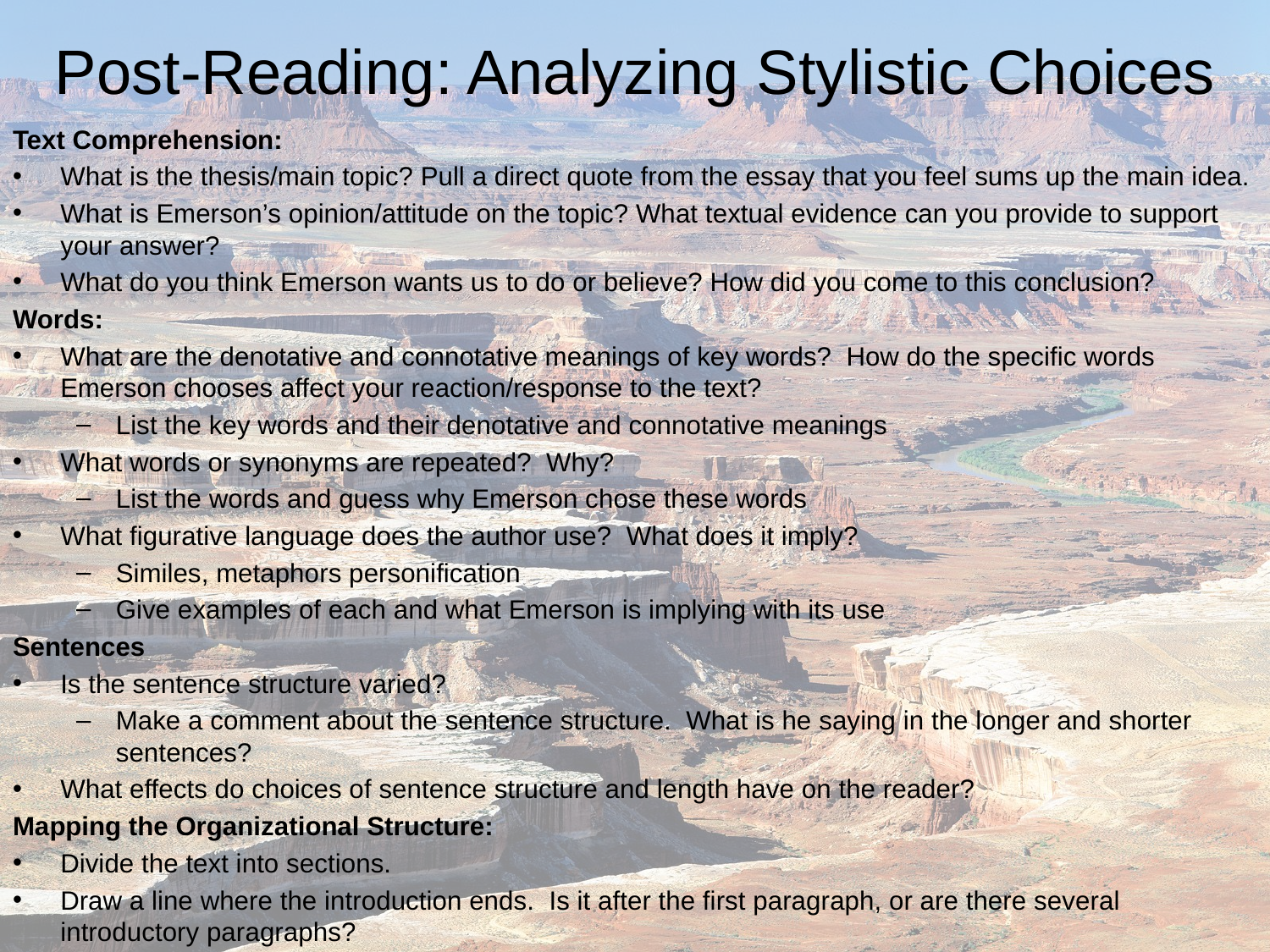

# Post-Reading: Analyzing Stylistic Choices
Text Comprehension:
What is the thesis/main topic? Pull a direct quote from the essay that you feel sums up the main idea.
What is Emerson’s opinion/attitude on the topic? What textual evidence can you provide to support your answer?
What do you think Emerson wants us to do or believe? How did you come to this conclusion?
Words:
What are the denotative and connotative meanings of key words?  How do the specific words Emerson chooses affect your reaction/response to the text?
List the key words and their denotative and connotative meanings
What words or synonyms are repeated?  Why?
List the words and guess why Emerson chose these words
What figurative language does the author use?  What does it imply?
Similes, metaphors personification
Give examples of each and what Emerson is implying with its use
Sentences
Is the sentence structure varied?
Make a comment about the sentence structure.  What is he saying in the longer and shorter sentences?
What effects do choices of sentence structure and length have on the reader?
Mapping the Organizational Structure:
Divide the text into sections.
Draw a line where the introduction ends.  Is it after the first paragraph, or are there several introductory paragraphs?
Draw a line where the conclusion begins.